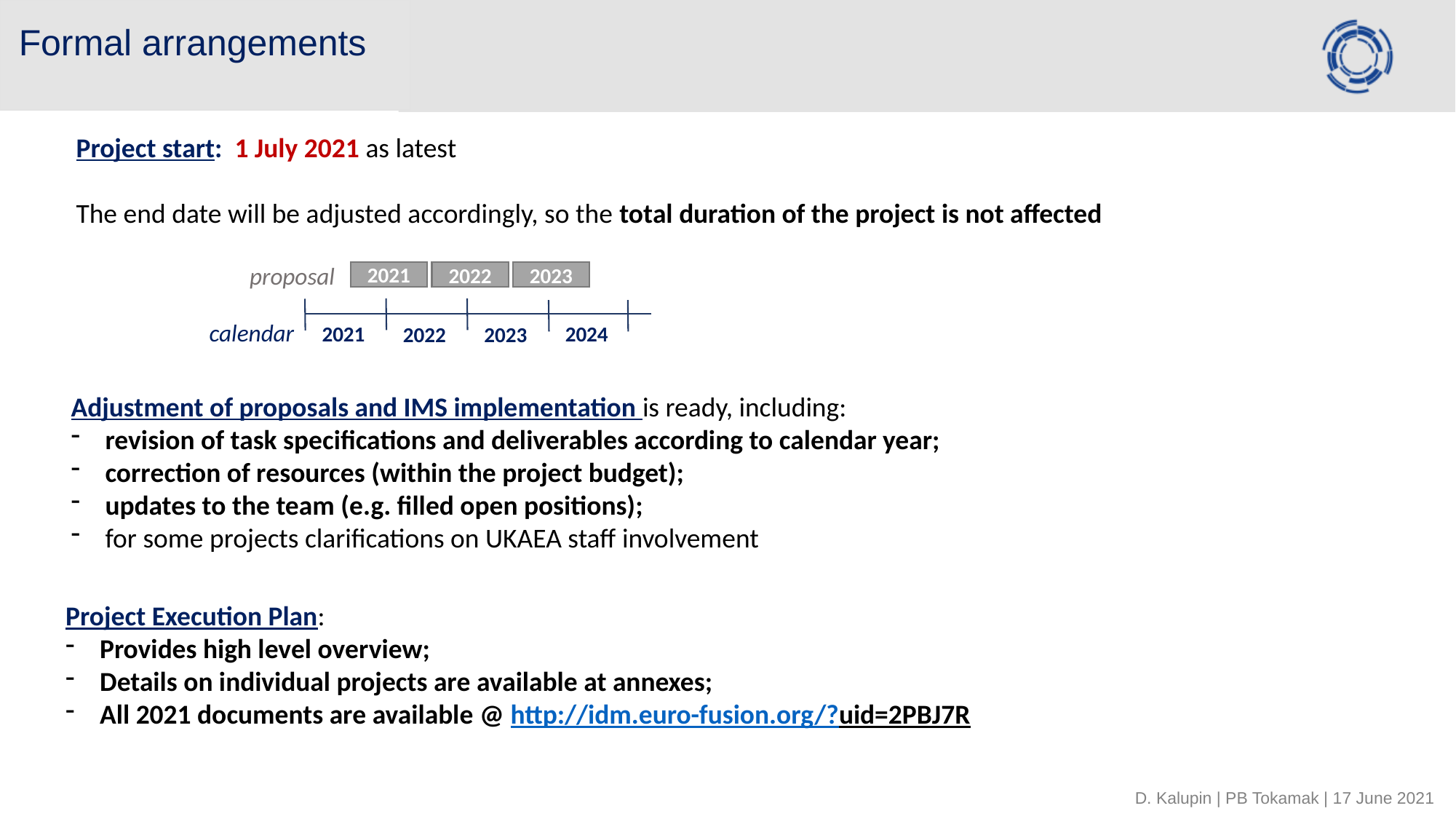

# Formal arrangements
Project start:  1 July 2021 as latest

The end date will be adjusted accordingly, so the total duration of the project is not affected
proposal
2021
2022
2023
calendar
2024
2021
2022
2023
Adjustment of proposals and IMS implementation is ready, including:
revision of task specifications and deliverables according to calendar year;
correction of resources (within the project budget);
updates to the team (e.g. filled open positions);
for some projects clarifications on UKAEA staff involvement
Project Execution Plan:
Provides high level overview;
Details on individual projects are available at annexes;
All 2021 documents are available @ http://idm.euro-fusion.org/?uid=2PBJ7R
D. Kalupin | PB Tokamak | 17 June 2021